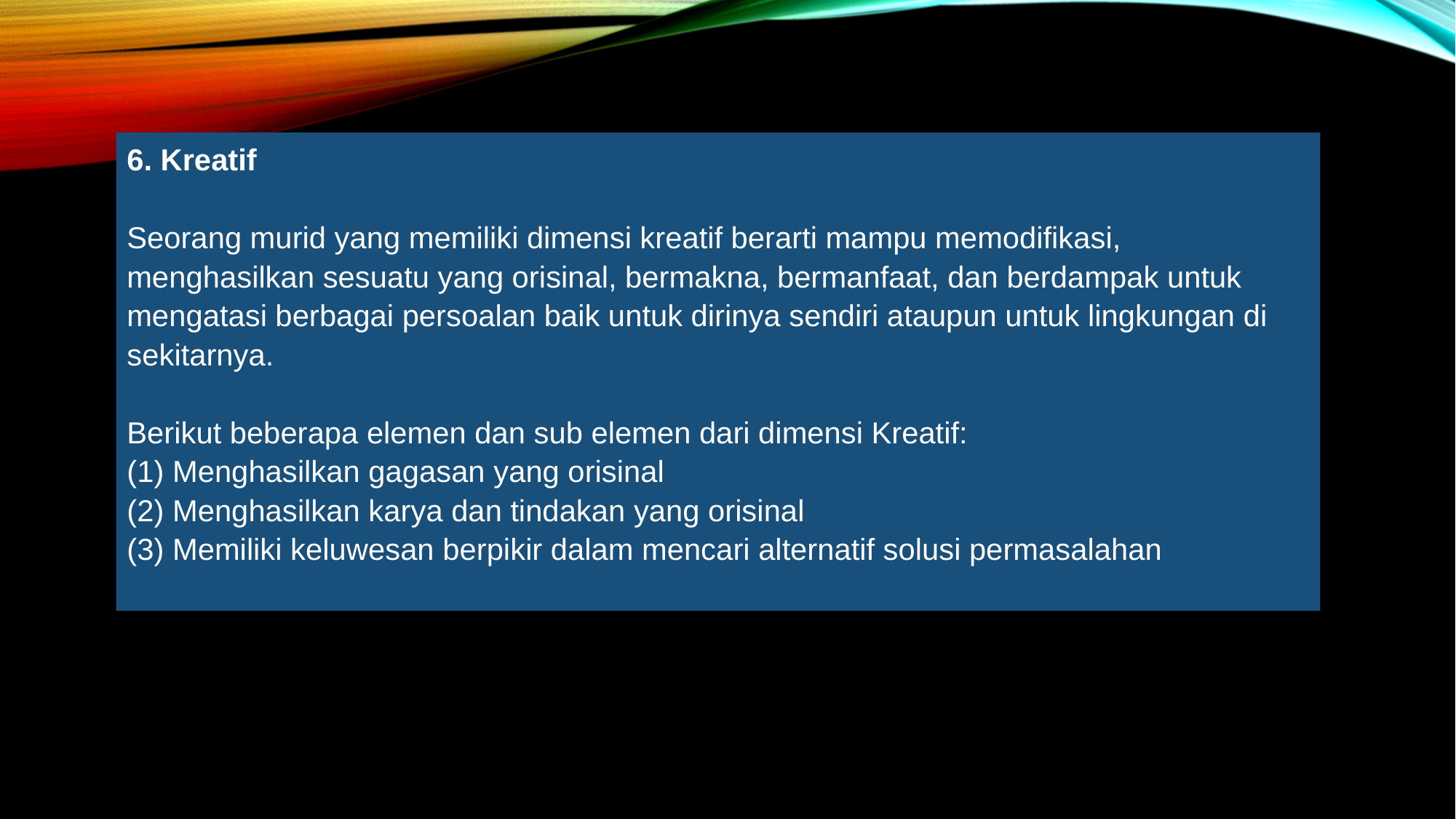

6. Kreatif

Seorang murid yang memiliki dimensi kreatif berarti mampu memodifikasi, menghasilkan sesuatu yang orisinal, bermakna, bermanfaat, dan berdampak untuk mengatasi berbagai persoalan baik untuk dirinya sendiri ataupun untuk lingkungan di sekitarnya.

Berikut beberapa elemen dan sub elemen dari dimensi Kreatif:
(1) Menghasilkan gagasan yang orisinal
(2) Menghasilkan karya dan tindakan yang orisinal
(3) Memiliki keluwesan berpikir dalam mencari alternatif solusi permasalahan